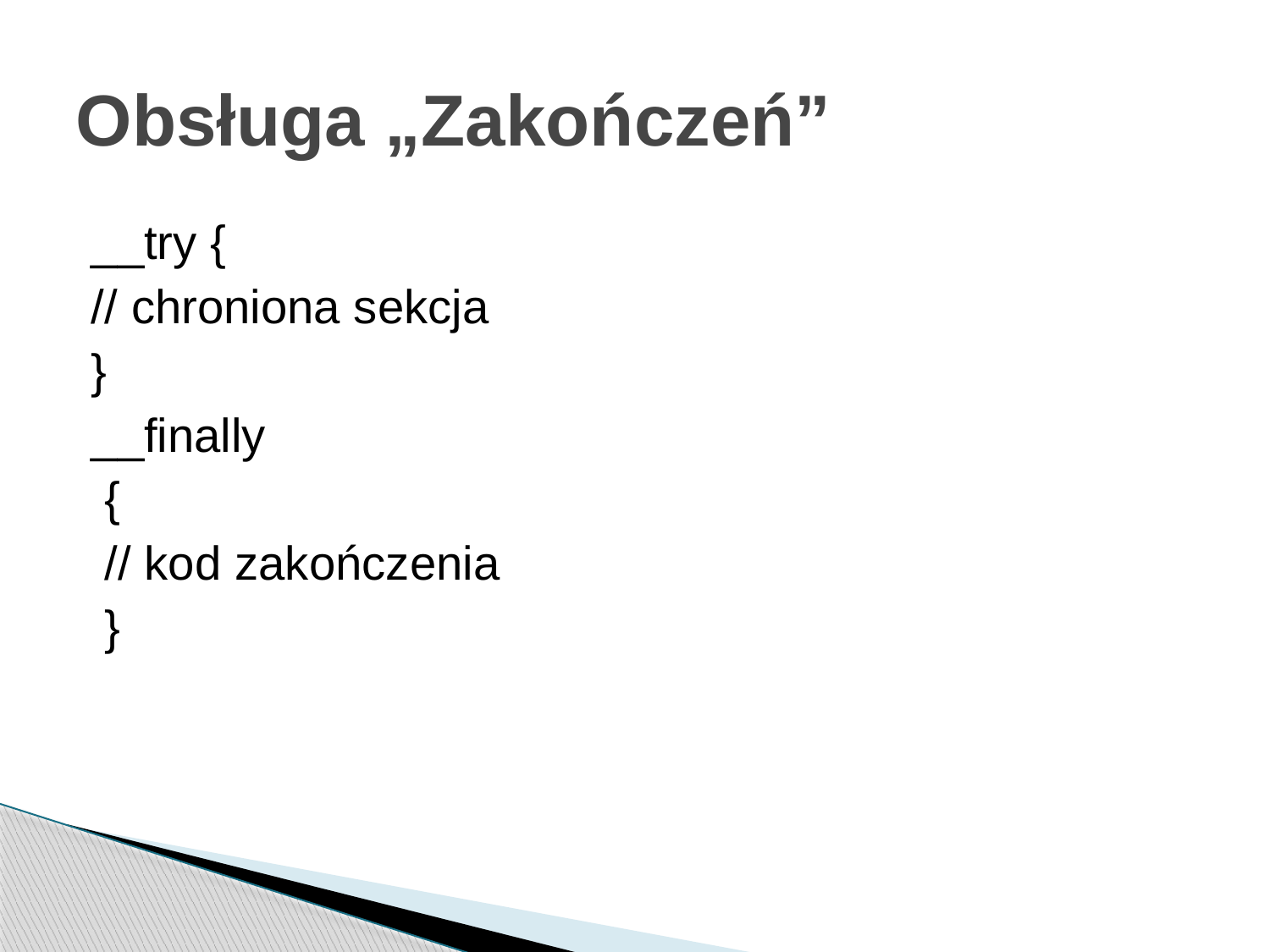

# Obsługa „Zakończeń”
__try {
// chroniona sekcja
}
__finally
 {
 // kod zakończenia
 }